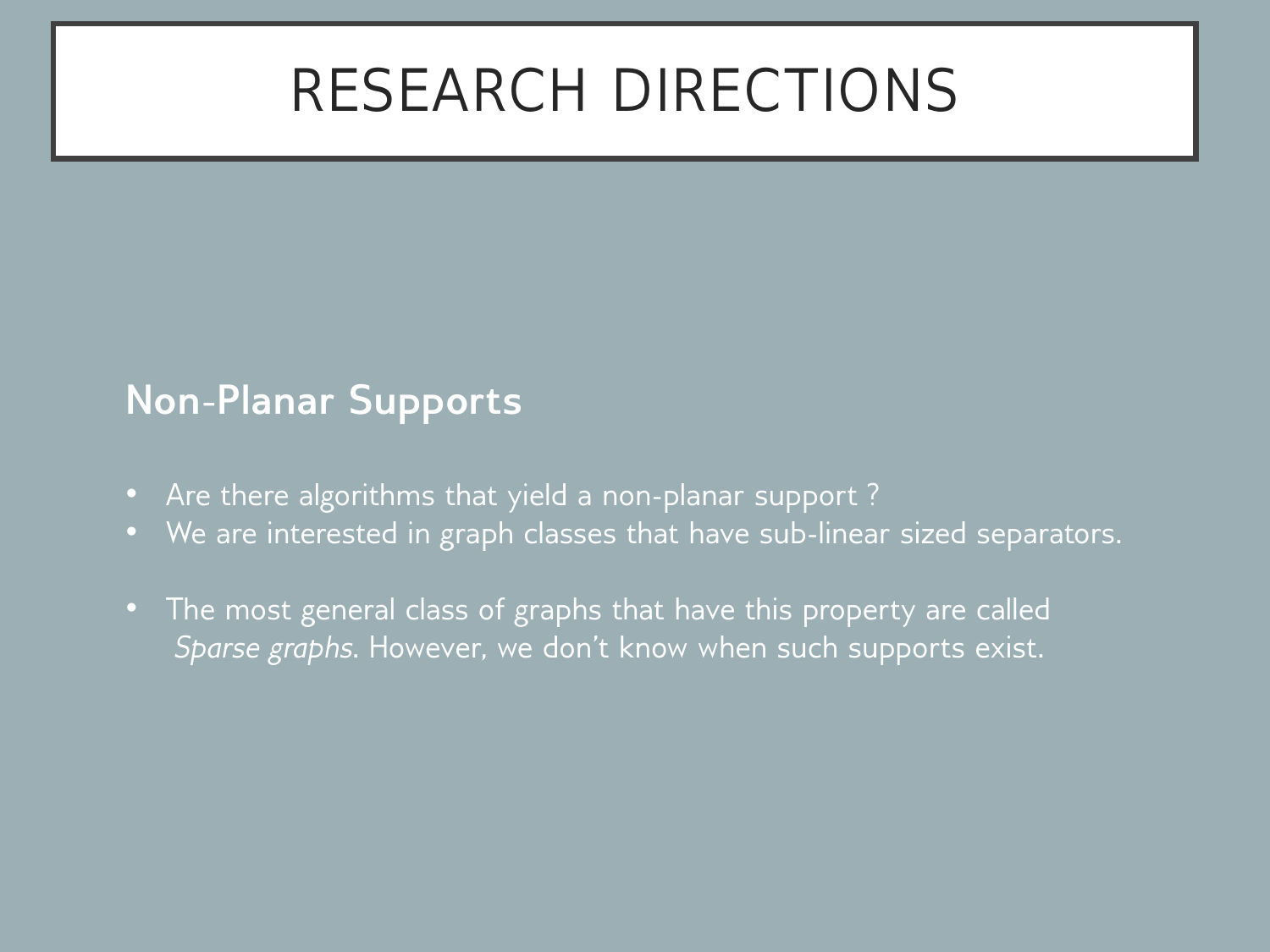

# Research directions

Non-Planar Supports

Are there algorithms that yield a non-planar support ?
We are interested in graph classes that have sub-linear sized separators.

The most general class of graphs that have this property are called
     Sparse graphs. However, we don’t know when such supports exist.